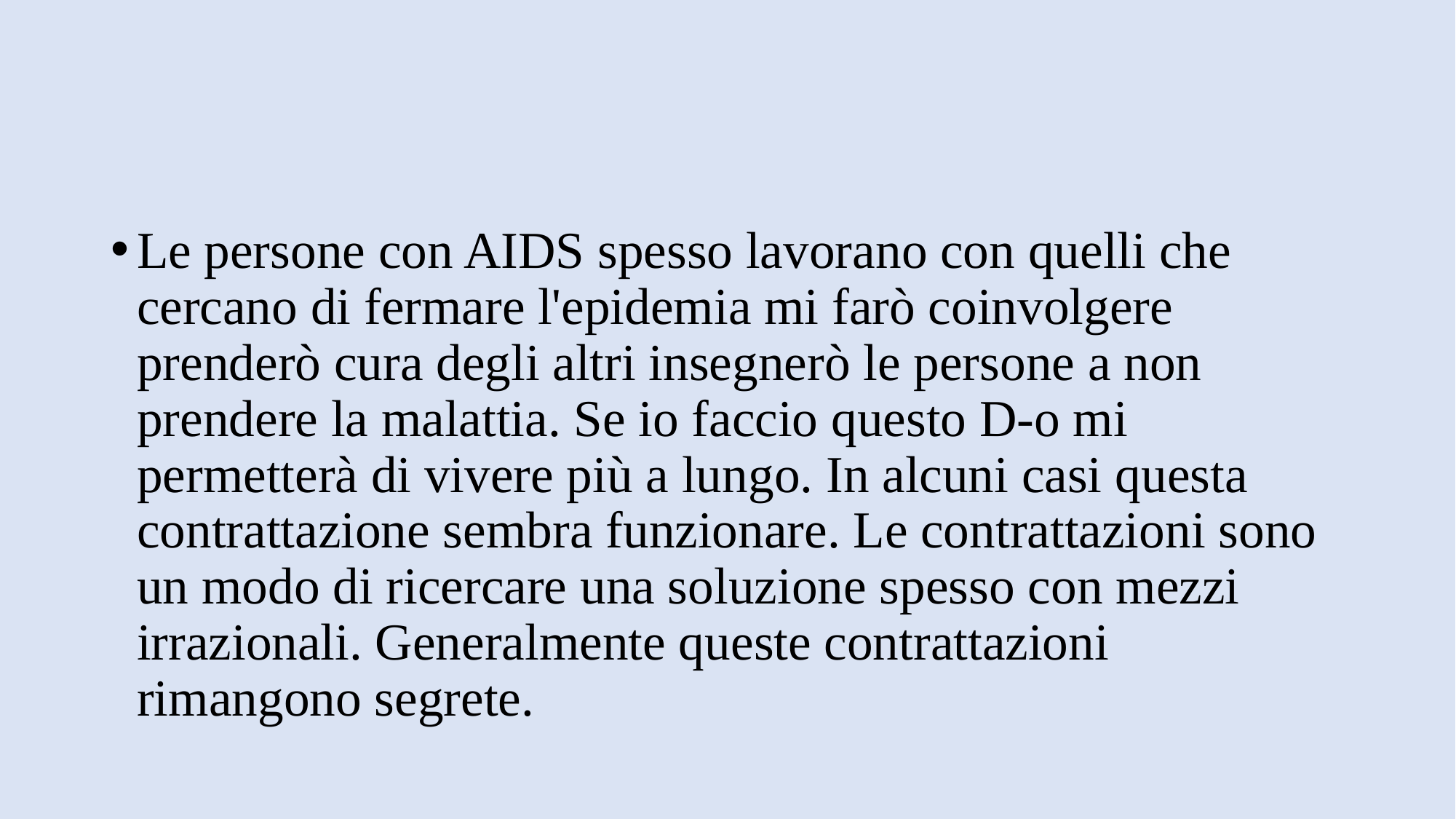

#
Le persone con AIDS spesso lavorano con quelli che cercano di fermare l'epidemia mi farò coinvolgere prenderò cura degli altri insegnerò le persone a non prendere la malattia. Se io faccio questo D-o mi permetterà di vivere più a lungo. In alcuni casi questa contrattazione sembra funzionare. Le contrattazioni sono un modo di ricercare una soluzione spesso con mezzi irrazionali. Generalmente queste contrattazioni rimangono segrete.